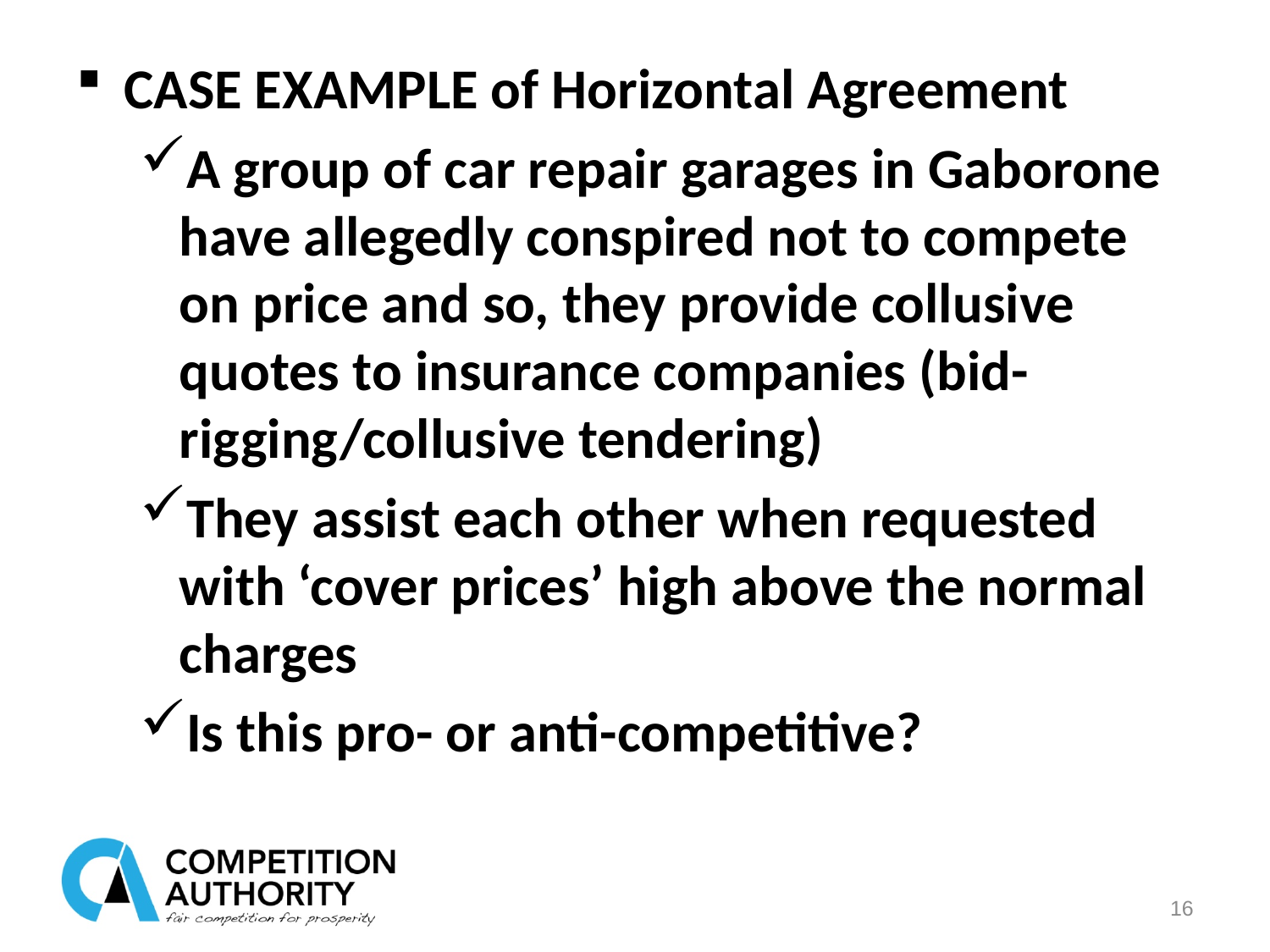

CASE EXAMPLE of Horizontal Agreement
A group of car repair garages in Gaborone have allegedly conspired not to compete on price and so, they provide collusive quotes to insurance companies (bid-rigging/collusive tendering)
They assist each other when requested with ‘cover prices’ high above the normal charges
Is this pro- or anti-competitive?
16